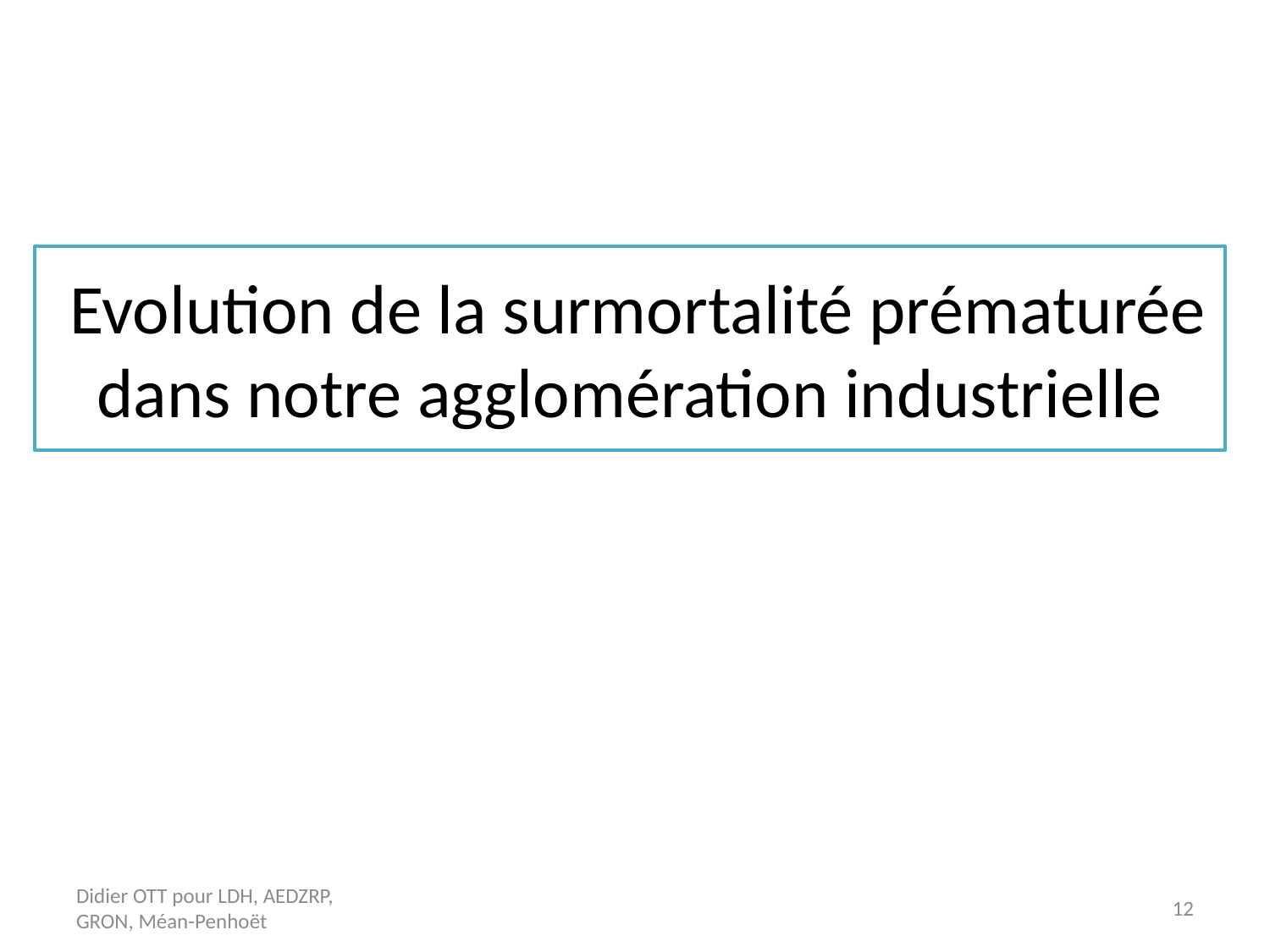

# Evolution de la surmortalité prématurée dans notre agglomération industrielle

Didier OTT pour LDH, AEDZRP, GRON, Méan-Penhoët

12